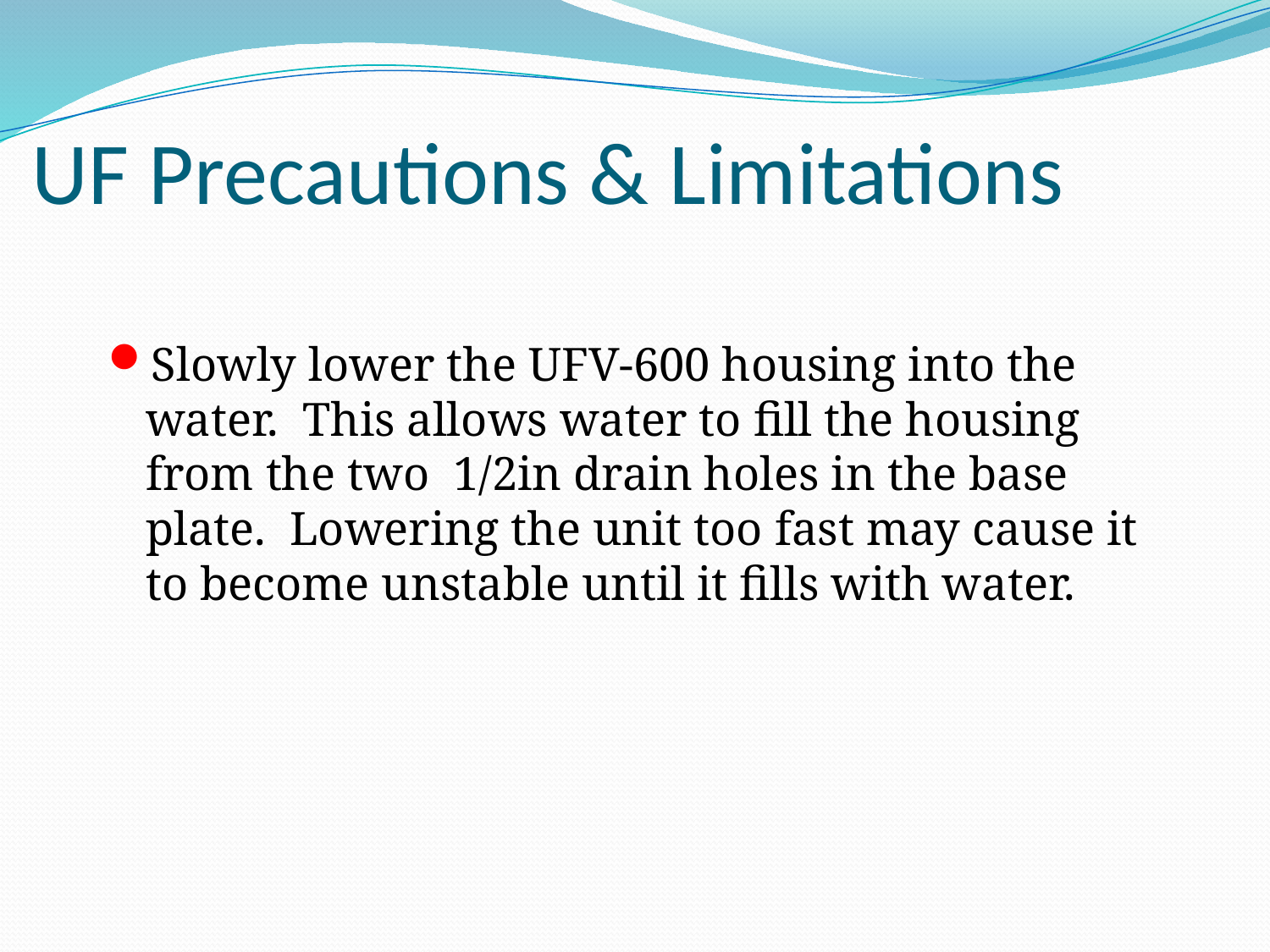

# UF Precautions & Limitations

Slowly lower the UFV-600 housing into the water.  This allows water to fill the housing from the two  1/2in drain holes in the base plate.  Lowering the unit too fast may cause it to become unstable until it fills with water.